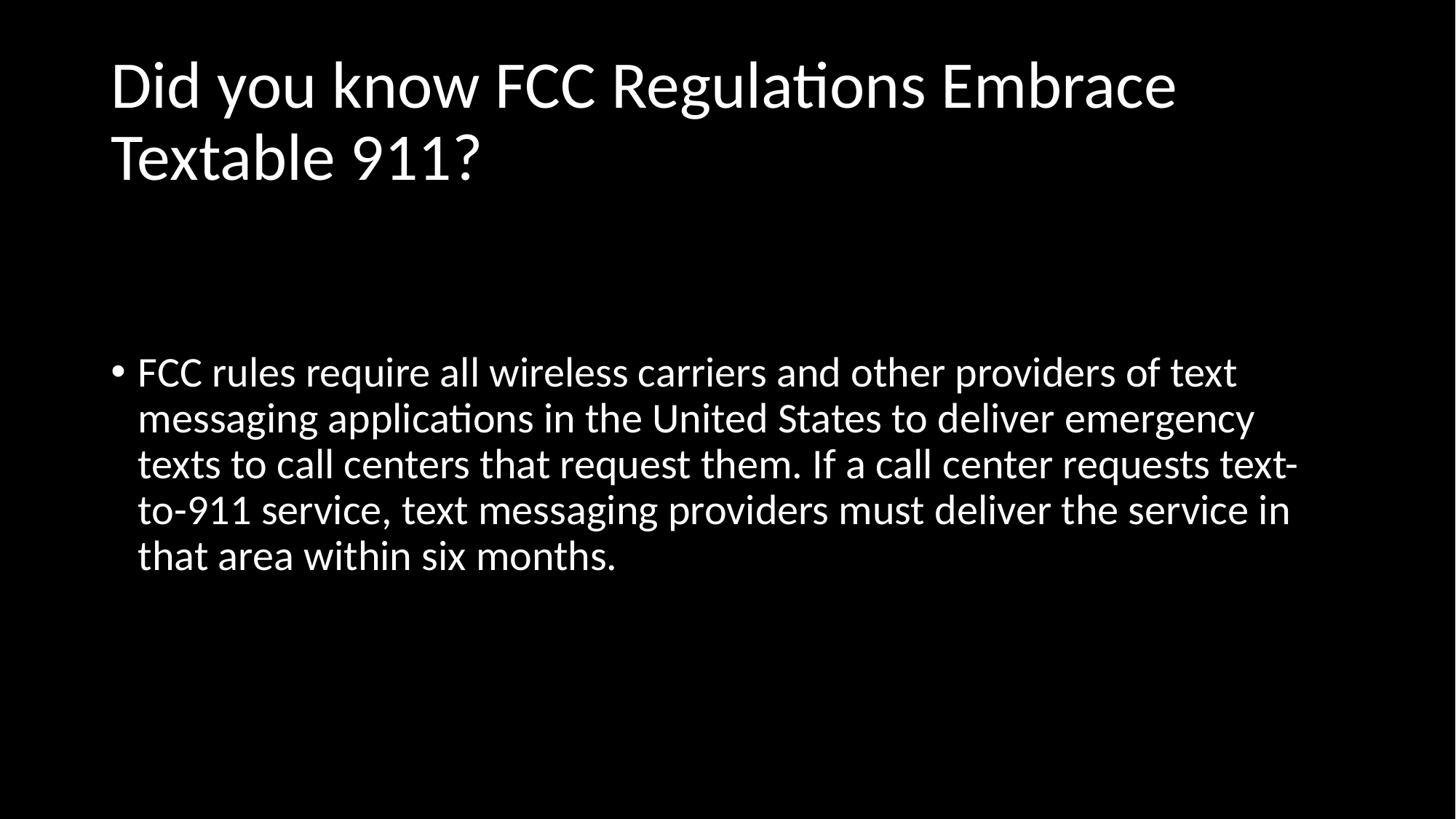

# Did you know FCC Regulations Embrace Textable 911?

FCC rules require all wireless carriers and other providers of text messaging applications in the United States to deliver emergency texts to call centers that request them. If a call center requests text-to-911 service, text messaging providers must deliver the service in that area within six months.